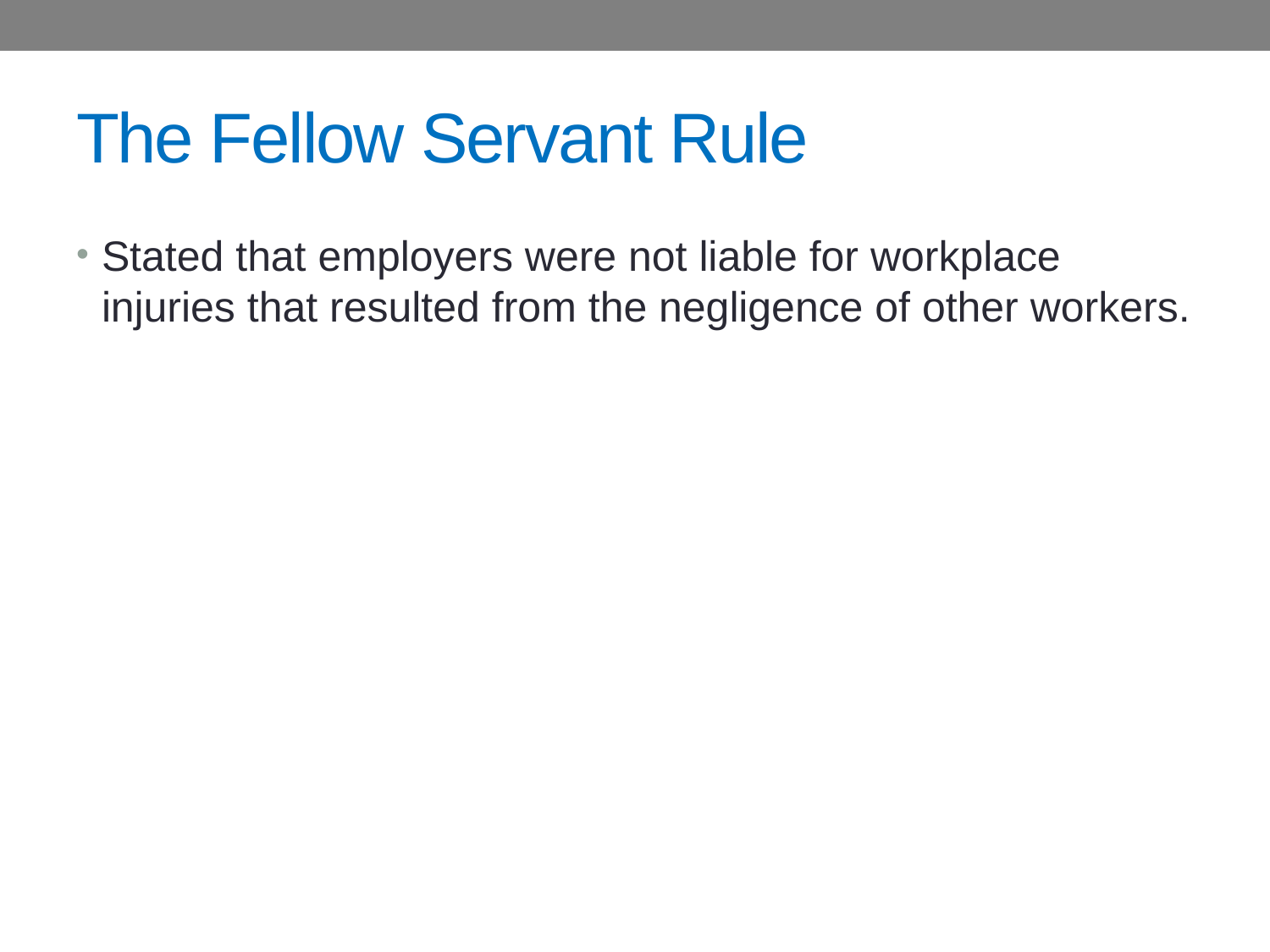

# The Fellow Servant Rule
Stated that employers were not liable for workplace injuries that resulted from the negligence of other workers.